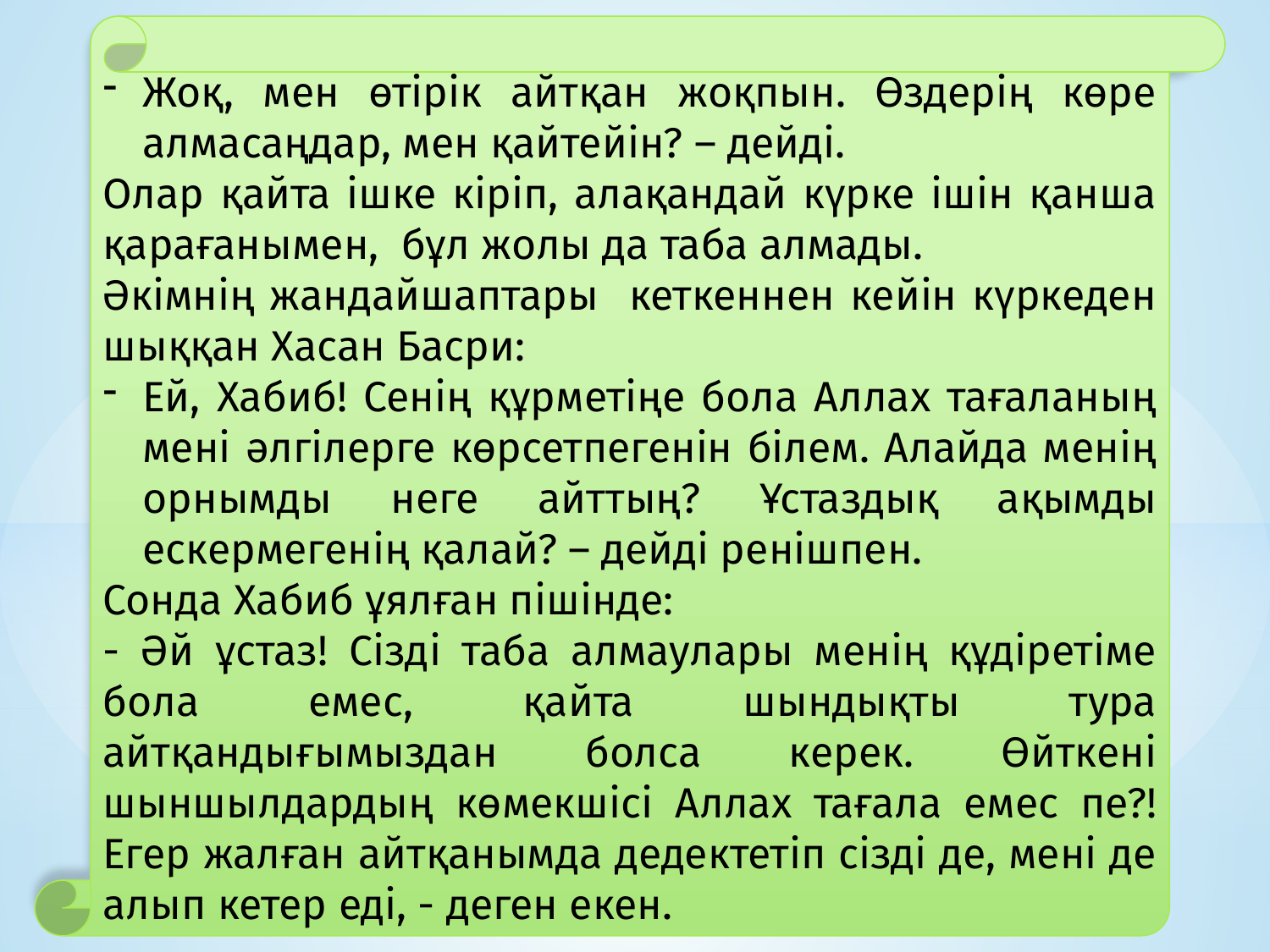

Жоқ, мен өтірік айтқан жоқпын. Өздерің көре алмасаңдар, мен қайтейін? – дейді.
Олар қайта ішке кіріп, алақандай күрке ішін қанша қарағанымен,  бұл жолы да таба алмады.
Әкімнің жандайшаптары  кеткеннен кейін күркеден шыққан Хасан Басри:
Ей, Хабиб! Сенің құрметіңе бола Аллах тағаланың мені әлгілерге көрсетпегенін білем. Алайда менің орнымды неге айттың? Ұстаздық ақымды ескермегенің қалай? – дейді ренішпен.
Сонда Хабиб ұялған пішінде:
- Әй ұстаз! Сізді таба алмаулары менің құдіретіме бола емес, қайта шындықты тура айтқандығымыздан болса керек. Өйткені шыншылдардың көмекшісі Аллах тағала емес пе?! Егер жалған айтқанымда дедектетіп сізді де, мені де алып кетер еді, - деген екен.